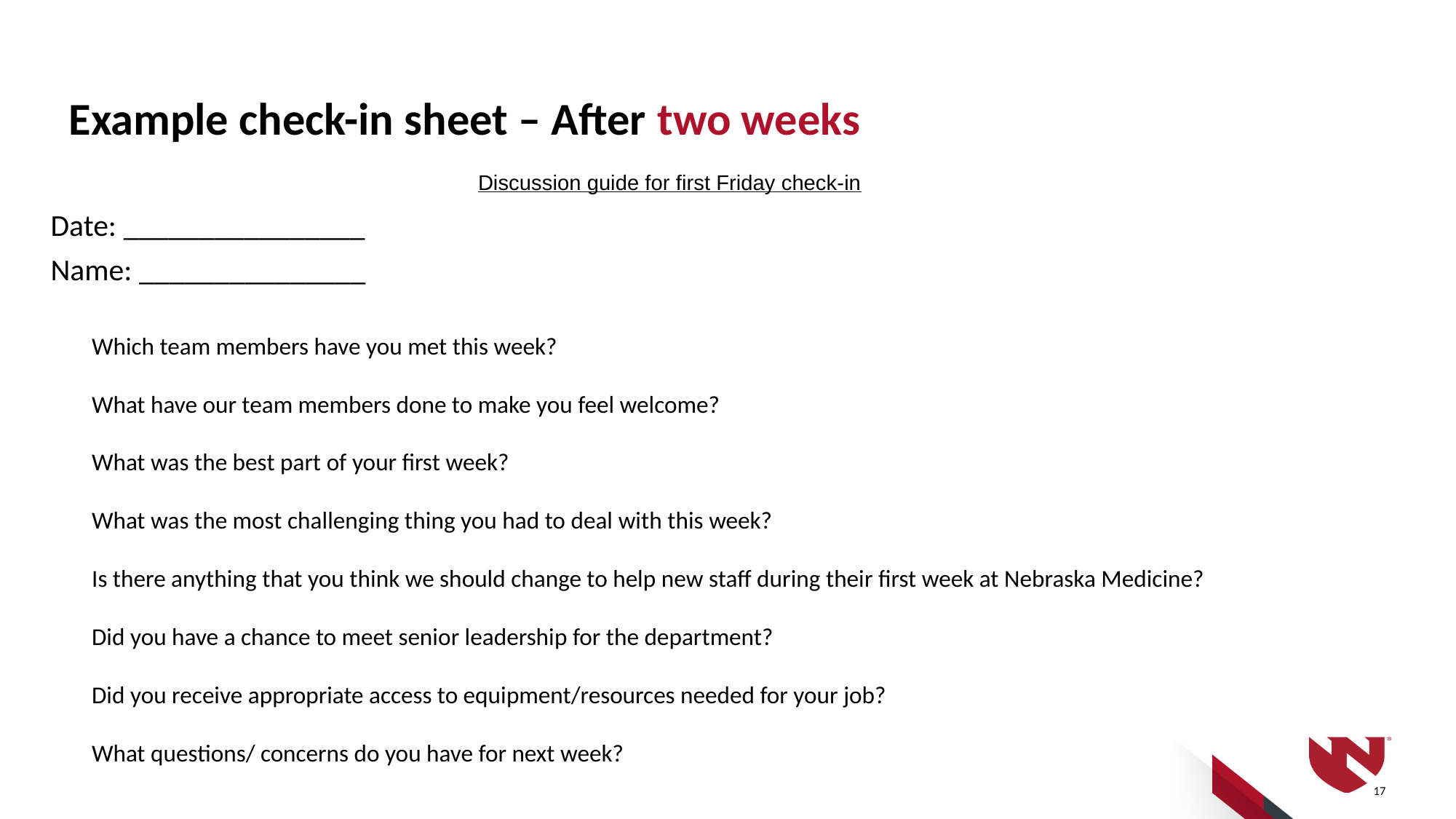

# Example check-in sheet – After two weeks
Discussion guide for first Friday check-in
Date: ________________
Name: _______________

Which team members have you met this week?
What have our team members done to make you feel welcome?
What was the best part of your first week?

What was the most challenging thing you had to deal with this week?
Is there anything that you think we should change to help new staff during their first week at Nebraska Medicine?
Did you have a chance to meet senior leadership for the department?
Did you receive appropriate access to equipment/resources needed for your job?
What questions/ concerns do you have for next week?

17